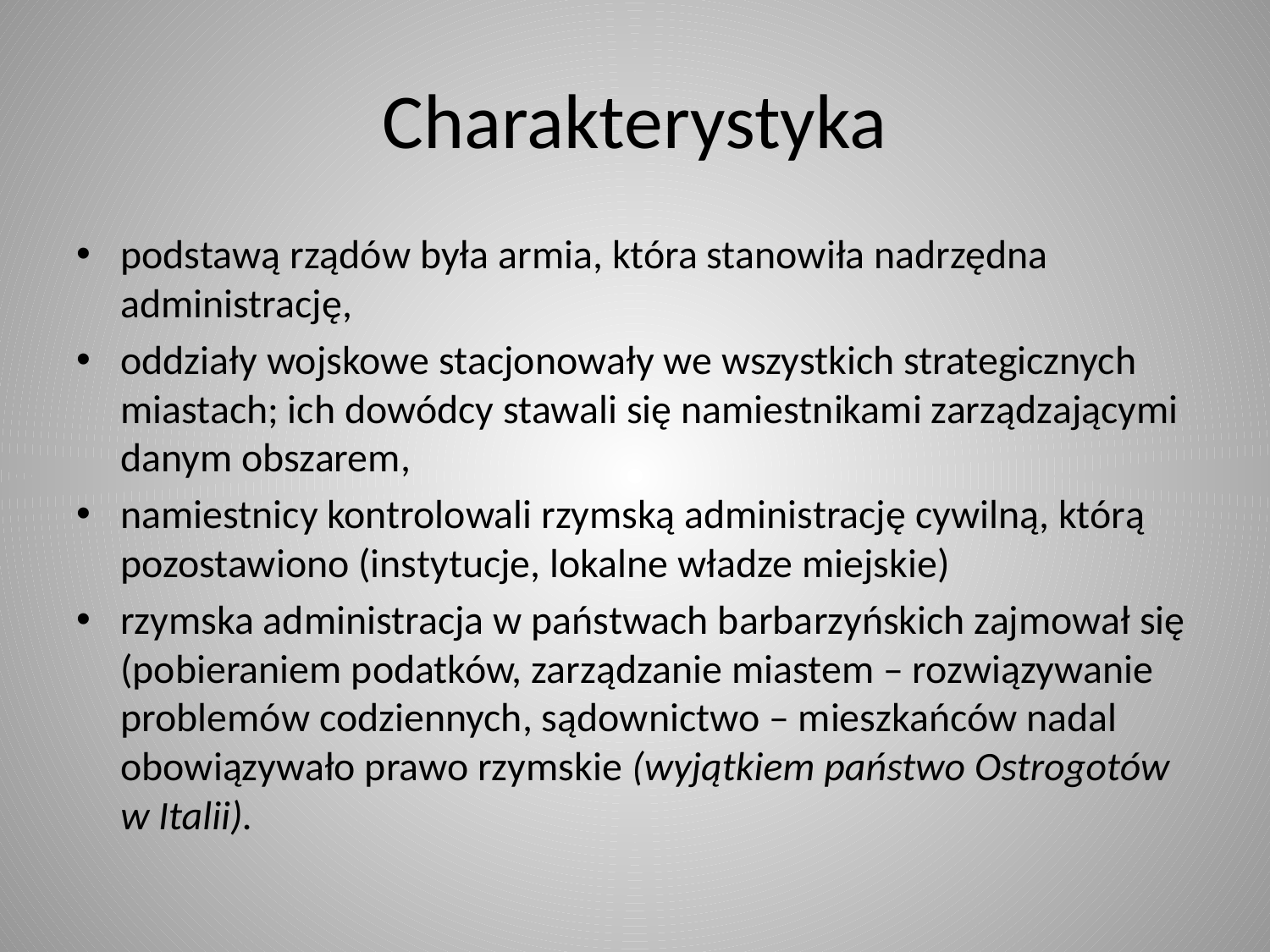

# Charakterystyka
podstawą rządów była armia, która stanowiła nadrzędna administrację,
oddziały wojskowe stacjonowały we wszystkich strategicznych miastach; ich dowódcy stawali się namiestnikami zarządzającymi danym obszarem,
namiestnicy kontrolowali rzymską administrację cywilną, którą pozostawiono (instytucje, lokalne władze miejskie)
rzymska administracja w państwach barbarzyńskich zajmował się (pobieraniem podatków, zarządzanie miastem – rozwiązywanie problemów codziennych, sądownictwo – mieszkańców nadal obowiązywało prawo rzymskie (wyjątkiem państwo Ostrogotów w Italii).